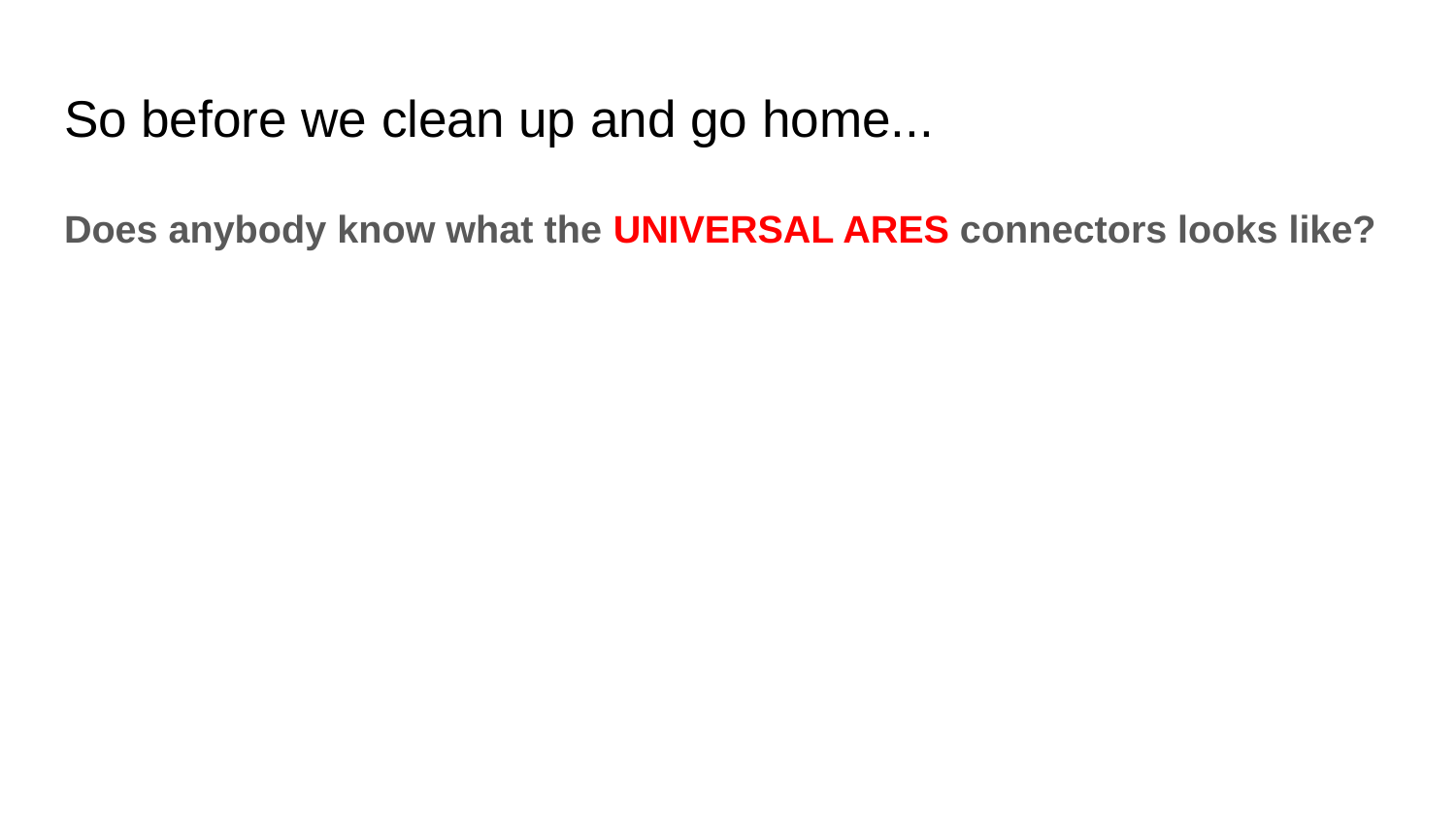

# So before we clean up and go home...
Does anybody know what the UNIVERSAL ARES connectors looks like?